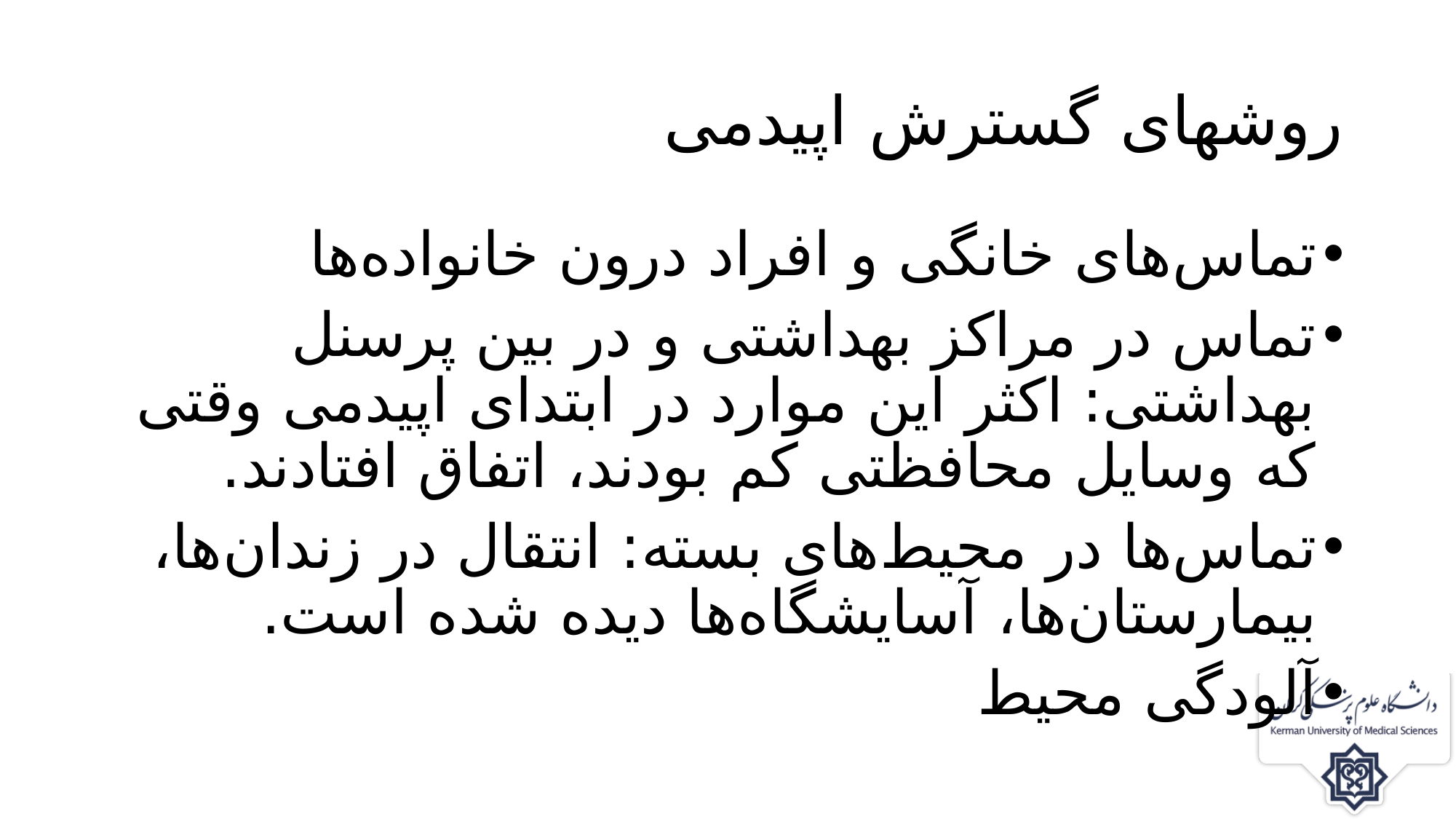

# روشهای گسترش اپیدمی
تماس‌های خانگی و افراد درون خانواده‌ها
تماس در مراکز بهداشتی و در بین پرسنل بهداشتی: اکثر این موارد در ابتدای اپیدمی وقتی که وسایل محافظتی کم بودند، اتفاق افتادند.
تماس‌ها در محیط‌های بسته: انتقال در زندان‌ها، بیمارستان‌ها، آسایشگاه‌ها دیده شده است.
آلودگی محیط